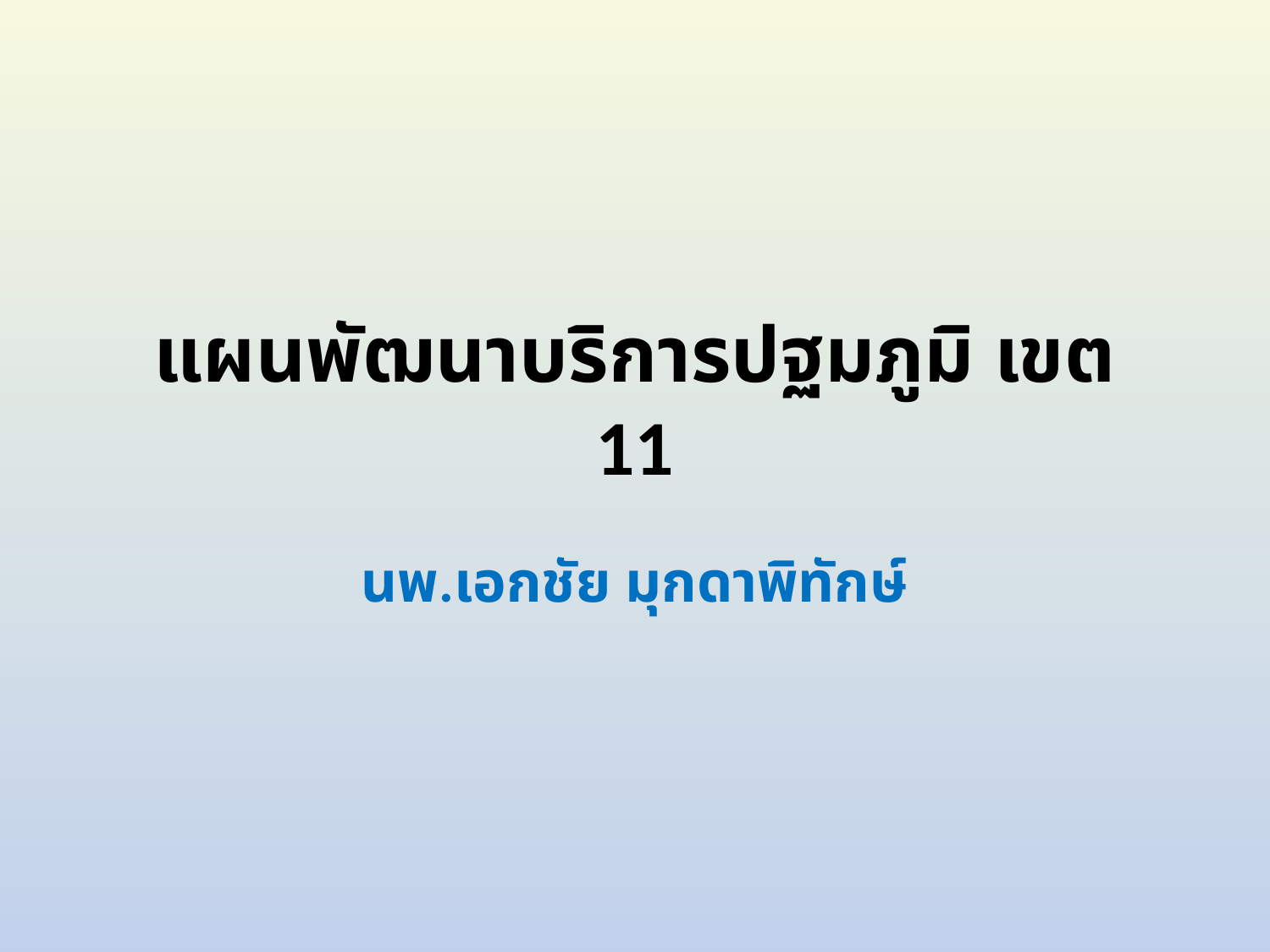

# แผนพัฒนาบริการปฐมภูมิ เขต 11
นพ.เอกชัย มุกดาพิทักษ์